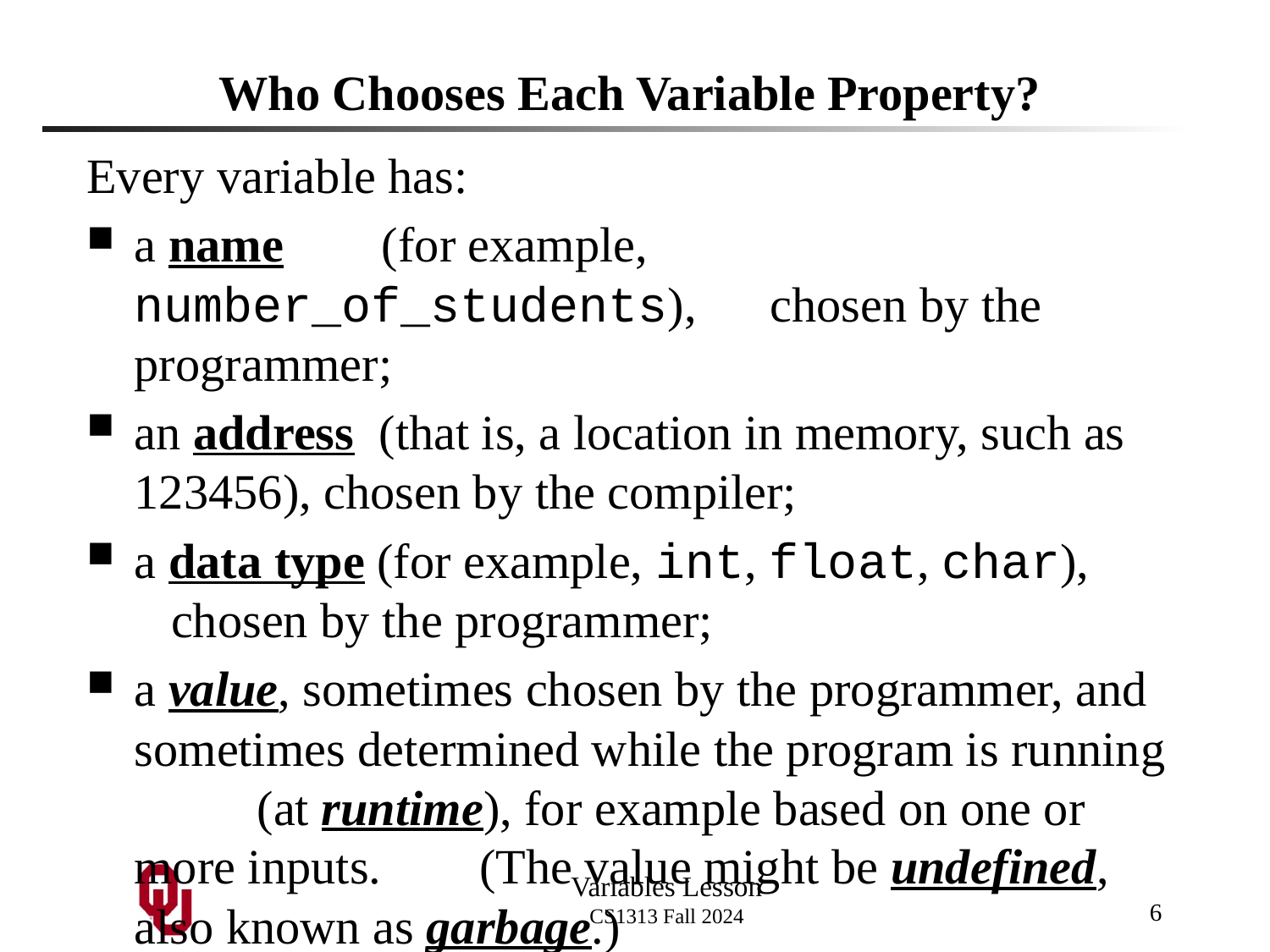

# Who Chooses Each Variable Property?
Every variable has:
a name        (for example, number_of_students),      chosen by the programmer;
an address  (that is, a location in memory, such as 123456), chosen by the compiler;
a data type (for example, int, float, char),          chosen by the programmer;
a value, sometimes chosen by the programmer, and sometimes determined while the program is running           (at runtime), for example based on one or more inputs.        (The value might be undefined, also known as garbage.)
6
Variables Lesson
CS1313 Fall 2024